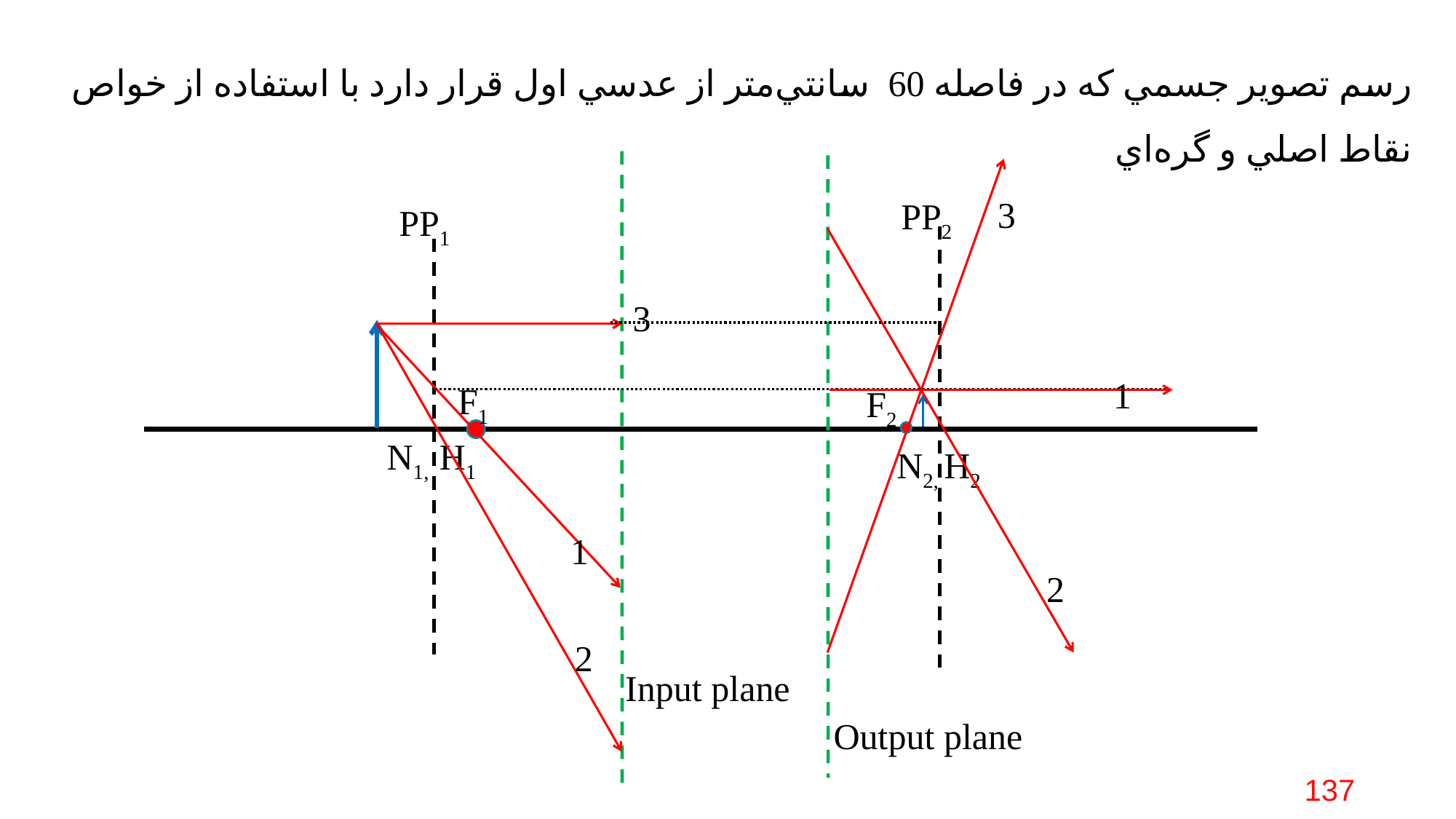

رسم تصوير جسمي كه در فاصله 60  سانتي‌متر از عدسي اول قرار دارد با استفاده از خواص نقاط اصلي و گره‌اي
PP2
PP1
F1
F2
N1,  H1
N2, H2

3
3
1
1
2
2
Input plane
Output plane
137